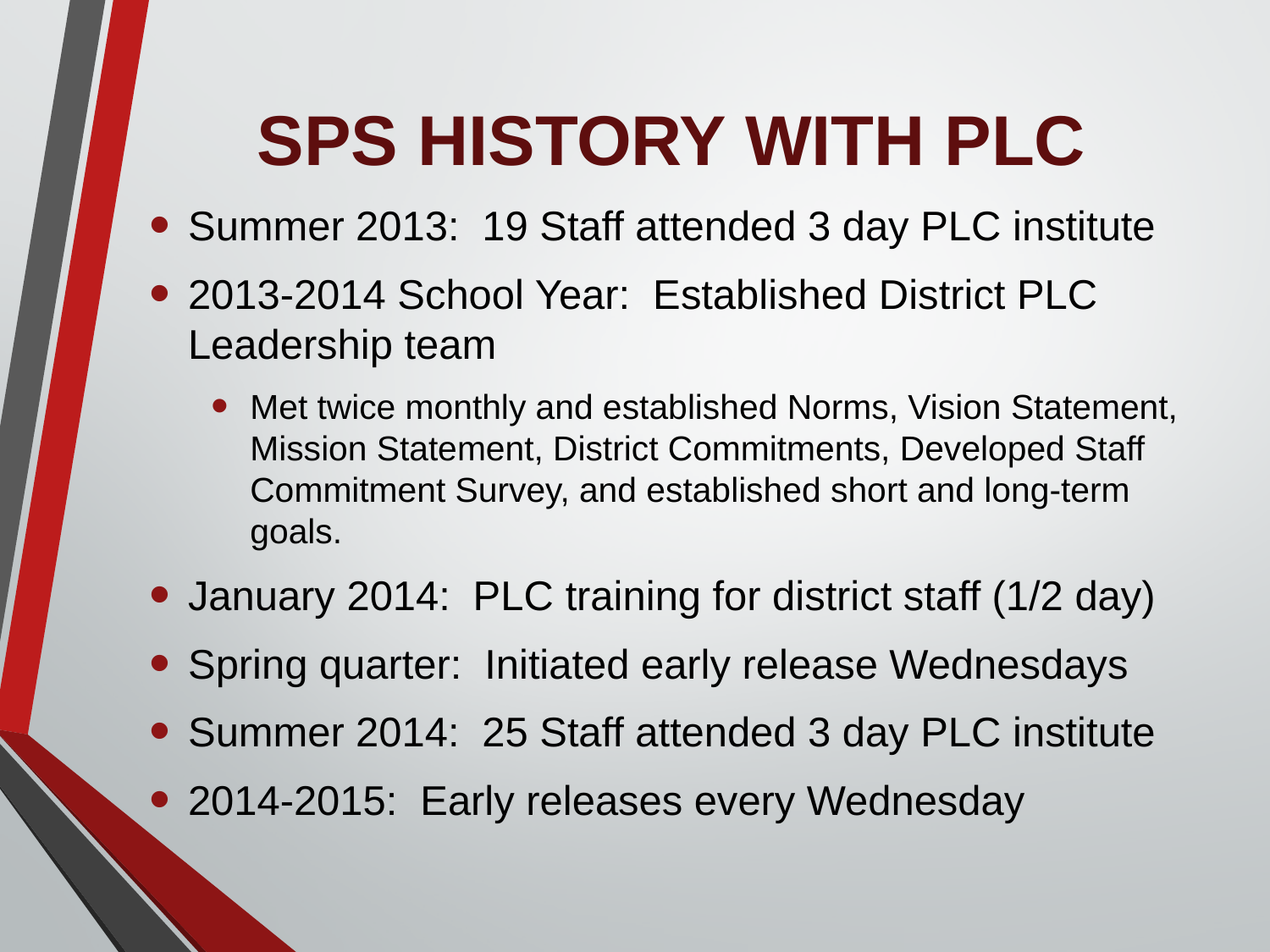

# SPS HISTORY WITH PLC
Summer 2013:  19 Staff attended 3 day PLC institute
2013-2014 School Year:  Established District PLC Leadership team
Met twice monthly and established Norms, Vision Statement, Mission Statement, District Commitments, Developed Staff Commitment Survey, and established short and long-term goals.
January 2014:  PLC training for district staff (1/2 day)
Spring quarter:  Initiated early release Wednesdays
Summer 2014:  25 Staff attended 3 day PLC institute
2014-2015:  Early releases every Wednesday